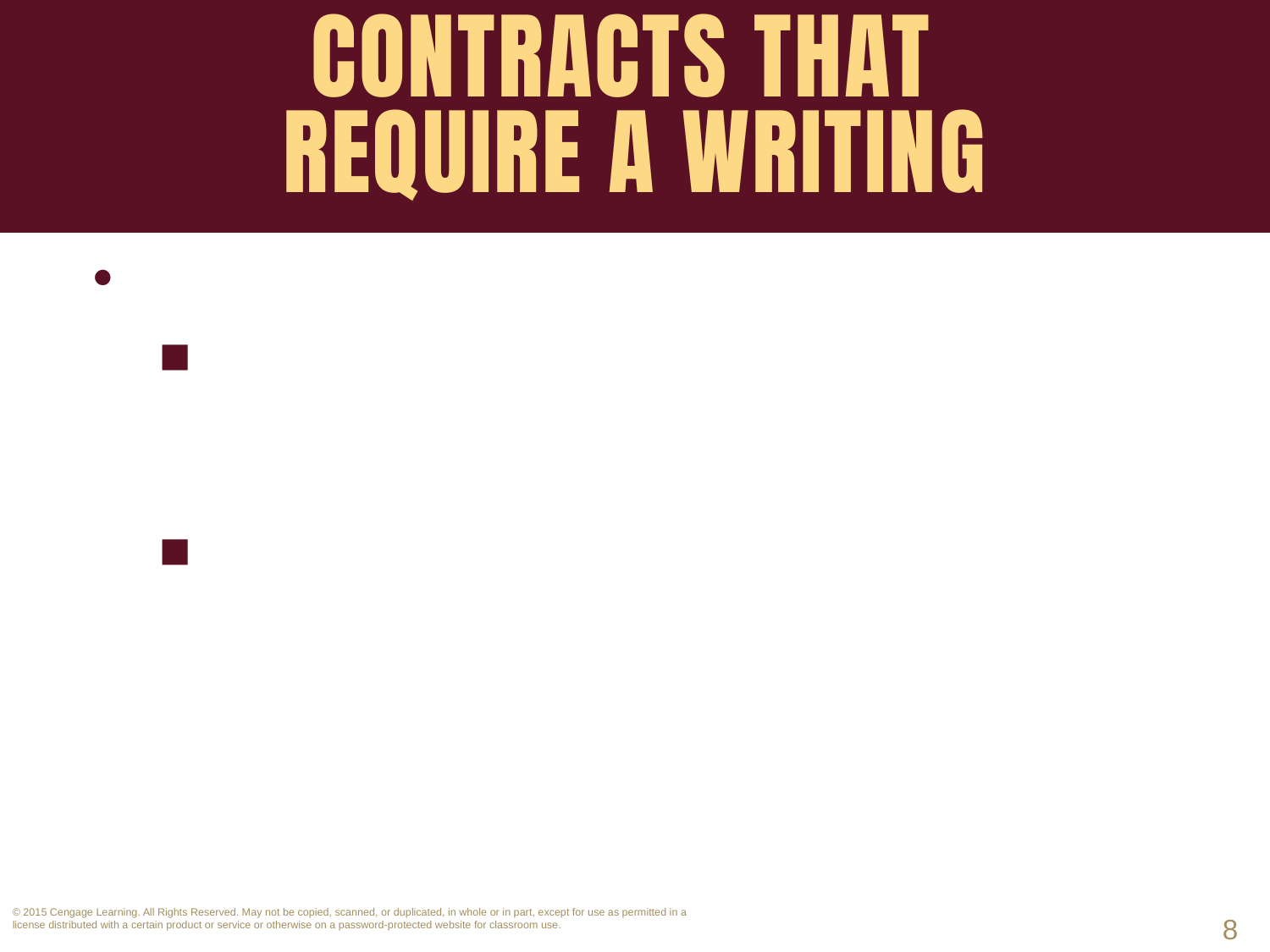

# Contracts That Require a Writing
The One-Year Rule.
A contract that cannot, by its own terms, be performed within one year from the date it was formed.
Test:  Objective impossibility. Whether performance is possible (although unlikely) within one year.
8